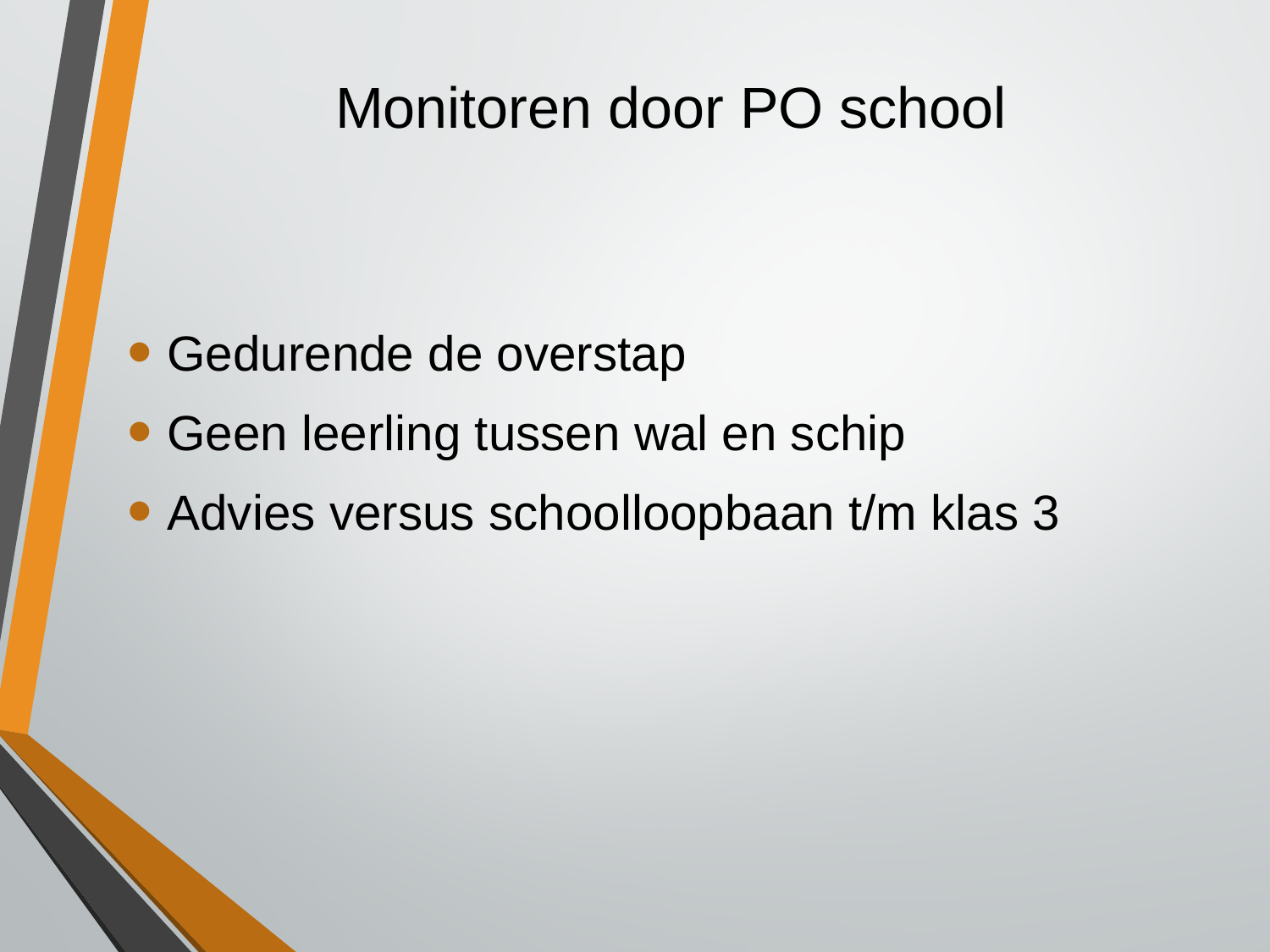

# Monitoren door PO school
Gedurende de overstap
Geen leerling tussen wal en schip
Advies versus schoolloopbaan t/m klas 3